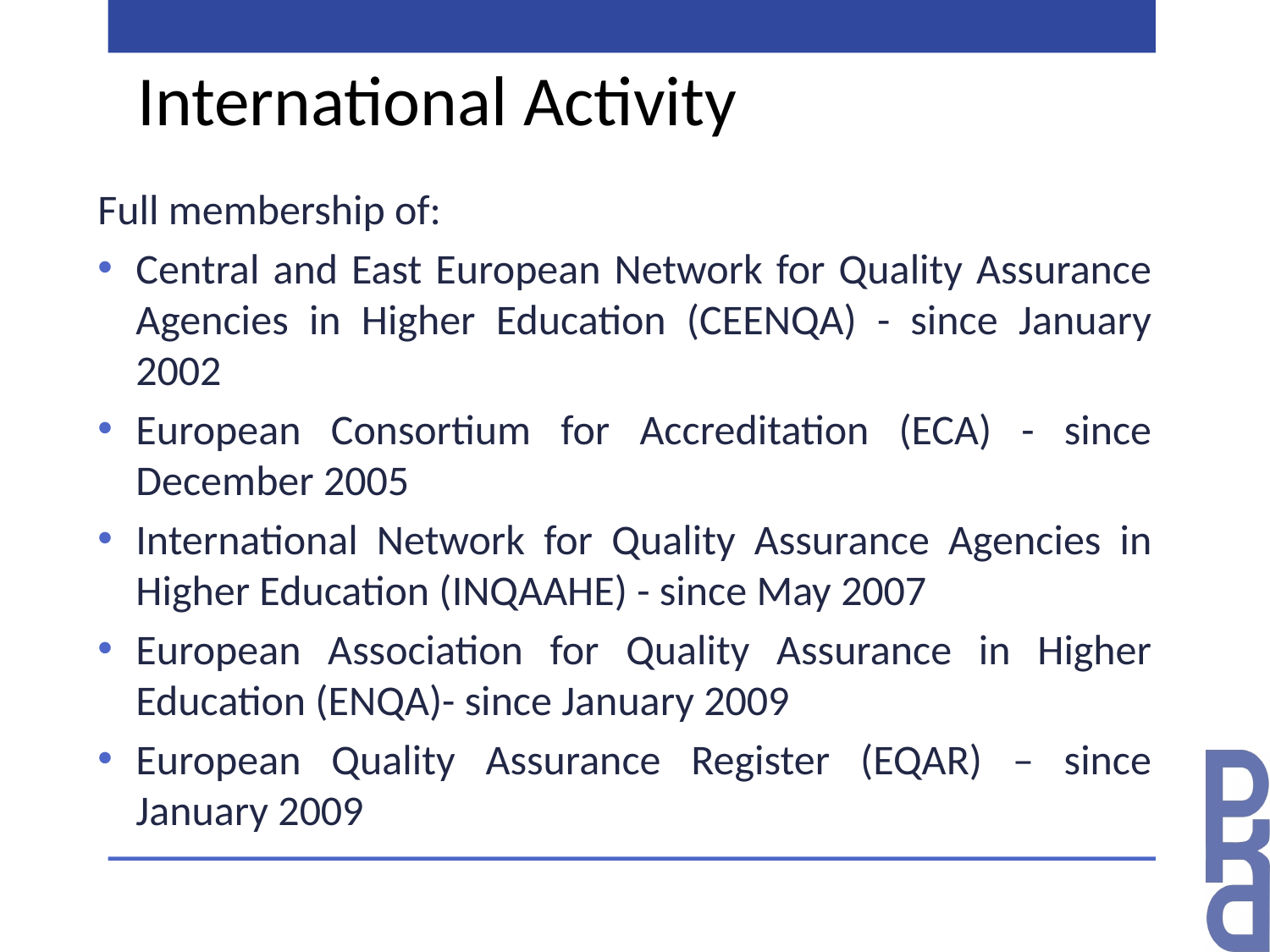

# International Activity
Full membership of:
Central and East European Network for Quality Assurance Agencies in Higher Education (CEENQA) - since January 2002
European Consortium for Accreditation (ECA) - since December 2005
International Network for Quality Assurance Agencies in Higher Education (INQAAHE) - since May 2007
European Association for Quality Assurance in Higher Education (ENQA)- since January 2009
European Quality Assurance Register (EQAR) – since January 2009